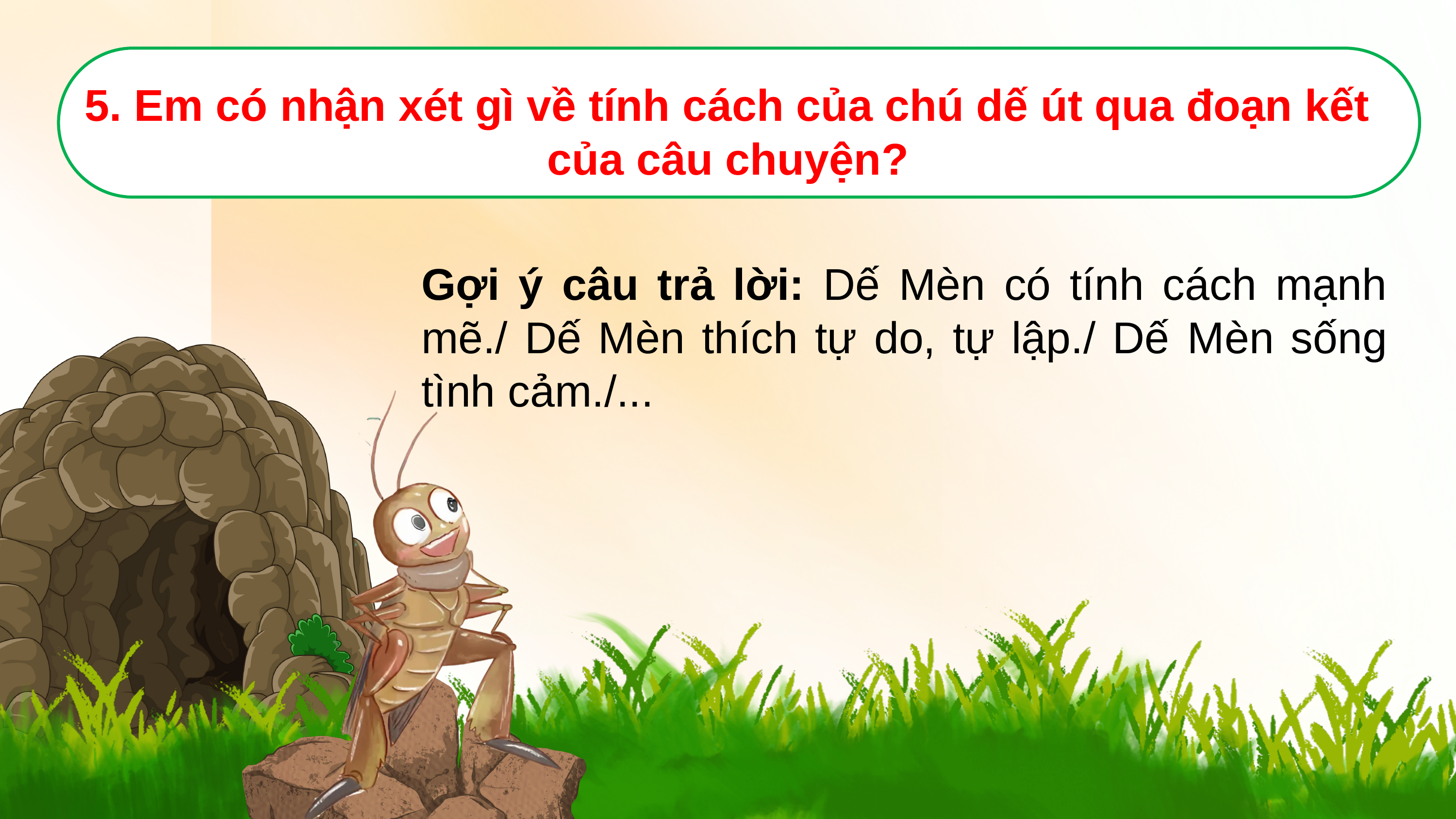

5. Em có nhận xét gì về tính cách của chú dế út qua đoạn kết của câu chuyện?
Gợi ý câu trả lời: Dế Mèn có tính cách mạnh mẽ./ Dế Mèn thích tự do, tự lập./ Dế Mèn sống tình cảm./...